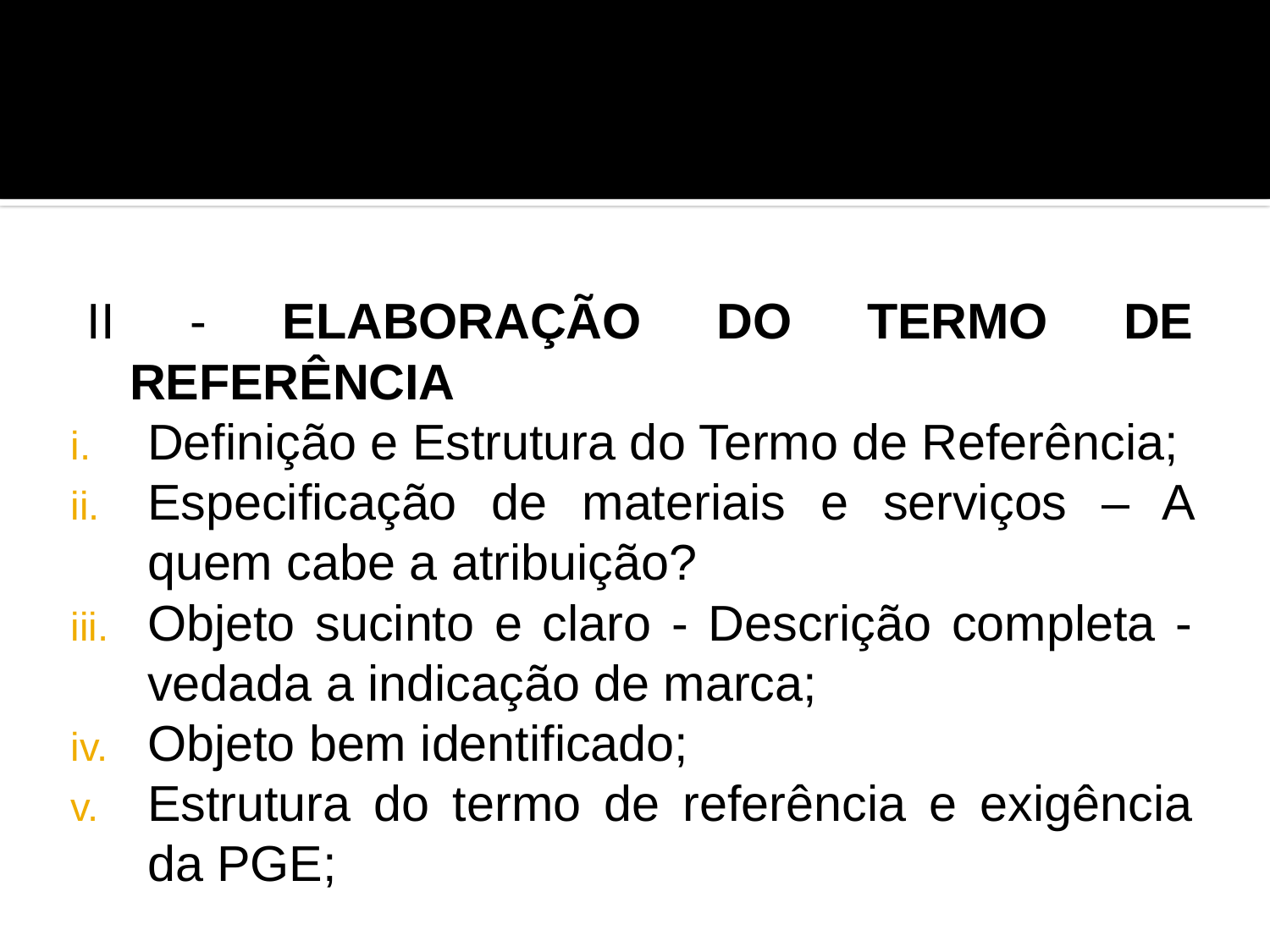

#

II - ELABORAÇÃO DO TERMO DE REFERÊNCIA
Definição e Estrutura do Termo de Referência;
Especificação de materiais e serviços – A quem cabe a atribuição?
Objeto sucinto e claro - Descrição completa - vedada a indicação de marca;
Objeto bem identificado;
Estrutura do termo de referência e exigência da PGE;